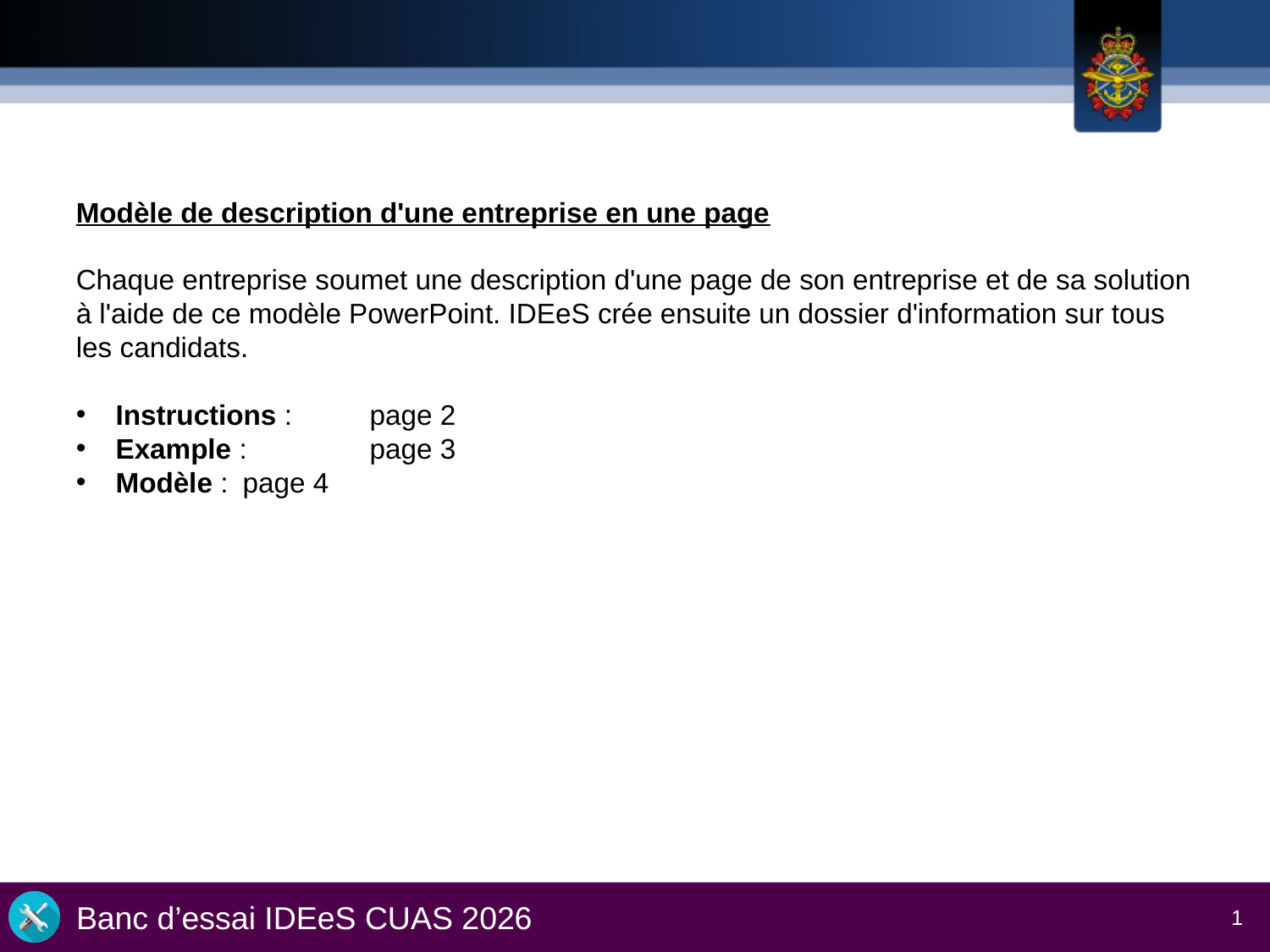

Modèle de description d'une entreprise en une page

Chaque entreprise soumet une description d'une page de son entreprise et de sa solution à l'aide de ce modèle PowerPoint. IDEeS crée ensuite un dossier d'information sur tous les candidats.

Instructions :	page 2
Example :	page 3
Modèle :	page 4
1
Banc d’essai IDEeS CUAS 2026